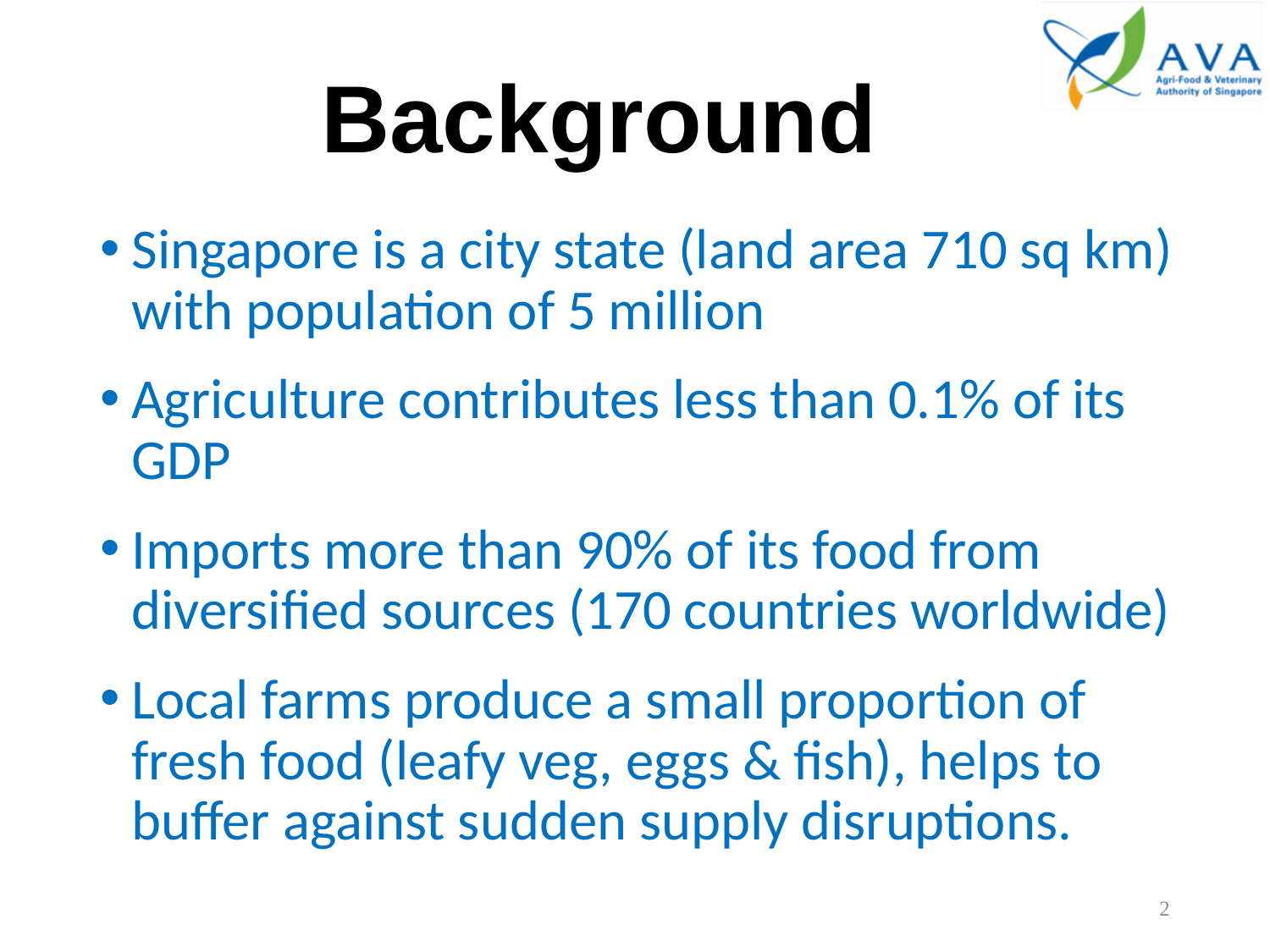

# Background
Singapore is a city state (land area 710 sq km) with population of 5 million
Agriculture contributes less than 0.1% of its GDP
Imports more than 90% of its food from diversified sources (170 countries worldwide)
Local farms produce a small proportion of fresh food (leafy veg, eggs & fish), helps to buffer against sudden supply disruptions.

2